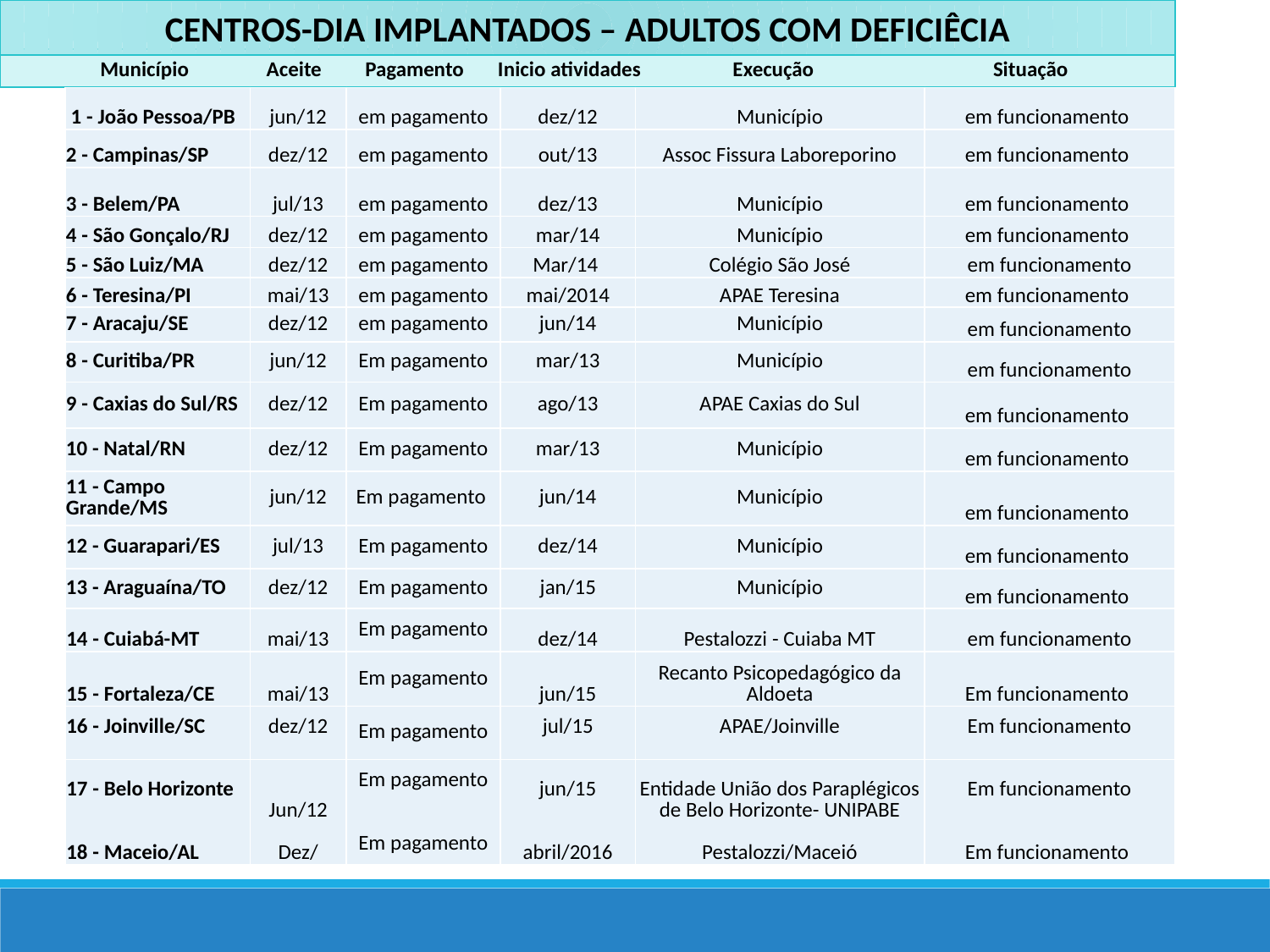

CENTROS-DIA IMPLANTADOS – ADULTOS COM DEFICIÊCIA
                  Município                Aceite         Pagamento       Inicio atividades                   Execução                                     Situação
| 1 - João Pessoa/PB | jun/12 | em pagamento | dez/12 | Município | em funcionamento |
| --- | --- | --- | --- | --- | --- |
| 2 - Campinas/SP | dez/12 | em pagamento | out/13 | Assoc Fissura Laboreporino | em funcionamento |
| 3 - Belem/PA | jul/13 | em pagamento | dez/13 | Município | em funcionamento |
| 4 - São Gonçalo/RJ | dez/12 | em pagamento | mar/14 | Município | em funcionamento |
| 5 - São Luiz/MA | dez/12 | em pagamento | Mar/14 | Colégio São José | em funcionamento |
| 6 - Teresina/PI | mai/13 | em pagamento | mai/2014 | APAE Teresina | em funcionamento |
| 7 - Aracaju/SE | dez/12 | em pagamento | jun/14 | Município | em funcionamento |
| 8 - Curitiba/PR | jun/12 | Em pagamento | mar/13 | Município | em funcionamento |
| 9 - Caxias do Sul/RS | dez/12 | Em pagamento | ago/13 | APAE Caxias do Sul | em funcionamento |
| 10 - Natal/RN | dez/12 | Em pagamento | mar/13 | Município | em funcionamento |
| 11 - Campo Grande/MS | jun/12 | Em pagamento | jun/14 | Município | em funcionamento |
| 12 - Guarapari/ES | jul/13 | Em pagamento | dez/14 | Município | em funcionamento |
| 13 - Araguaína/TO | dez/12 | Em pagamento | jan/15 | Município | em funcionamento |
| 14 - Cuiabá-MT | mai/13 | Em pagamento | dez/14 | Pestalozzi - Cuiaba MT | em funcionamento |
| 15 - Fortaleza/CE | mai/13 | Em pagamento | jun/15 | Recanto Psicopedagógico da Aldoeta | Em funcionamento |
| 16 - Joinville/SC | dez/12 | Em pagamento | jul/15 | APAE/Joinville | Em funcionamento |
| 17 - Belo Horizonte 18 - Maceio/AL | Jun/12 Dez/ | Em pagamento Em pagamento | jun/15 abril/2016 | Entidade União dos Paraplégicos de Belo Horizonte- UNIPABE Pestalozzi/Maceió | Em funcionamento Em funcionamento |